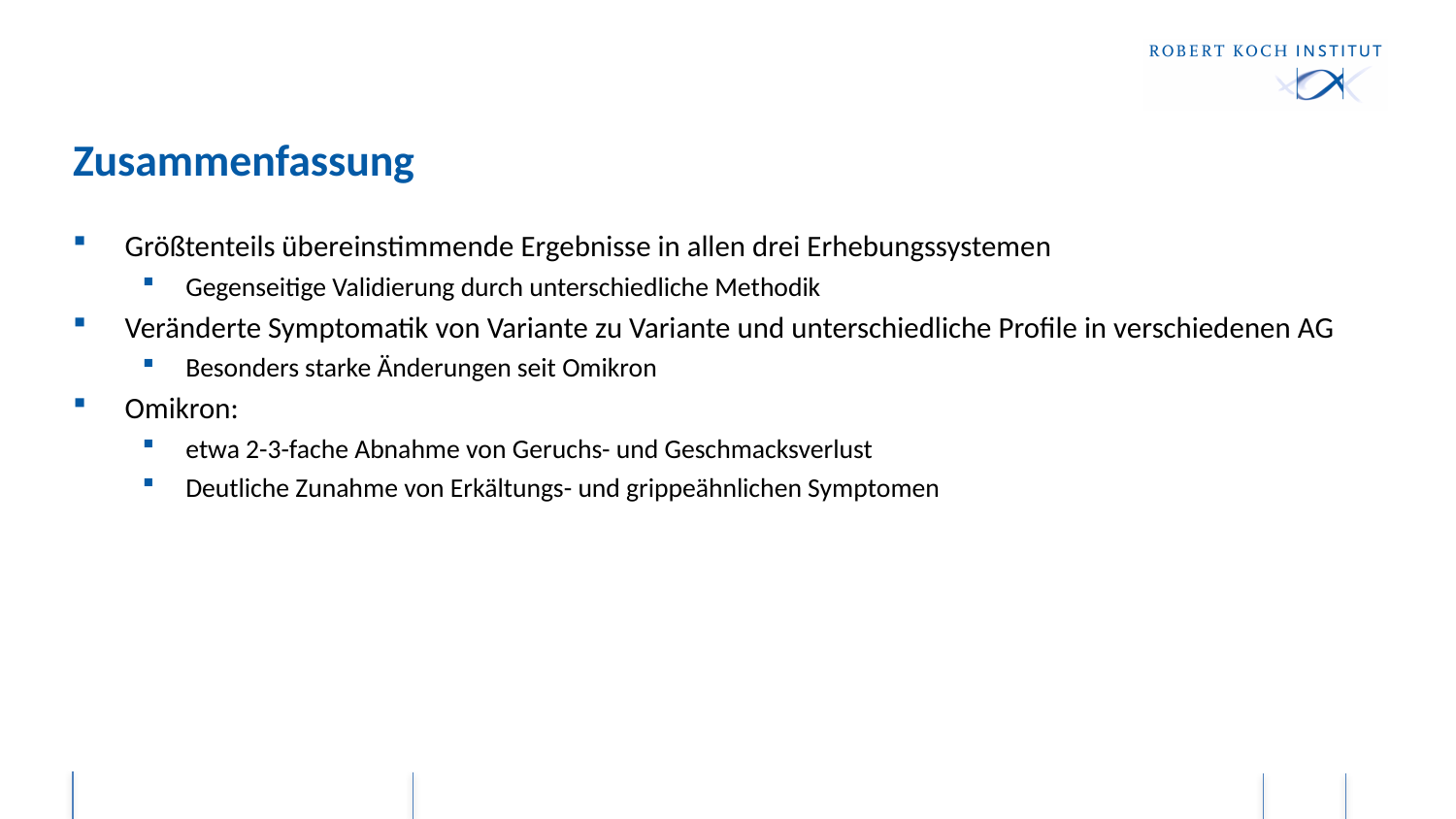

# Zusammenfassung
Größtenteils übereinstimmende Ergebnisse in allen drei Erhebungssystemen
Gegenseitige Validierung durch unterschiedliche Methodik
Veränderte Symptomatik von Variante zu Variante und unterschiedliche Profile in verschiedenen AG
Besonders starke Änderungen seit Omikron
Omikron:
etwa 2-3-fache Abnahme von Geruchs- und Geschmacksverlust
Deutliche Zunahme von Erkältungs- und grippeähnlichen Symptomen